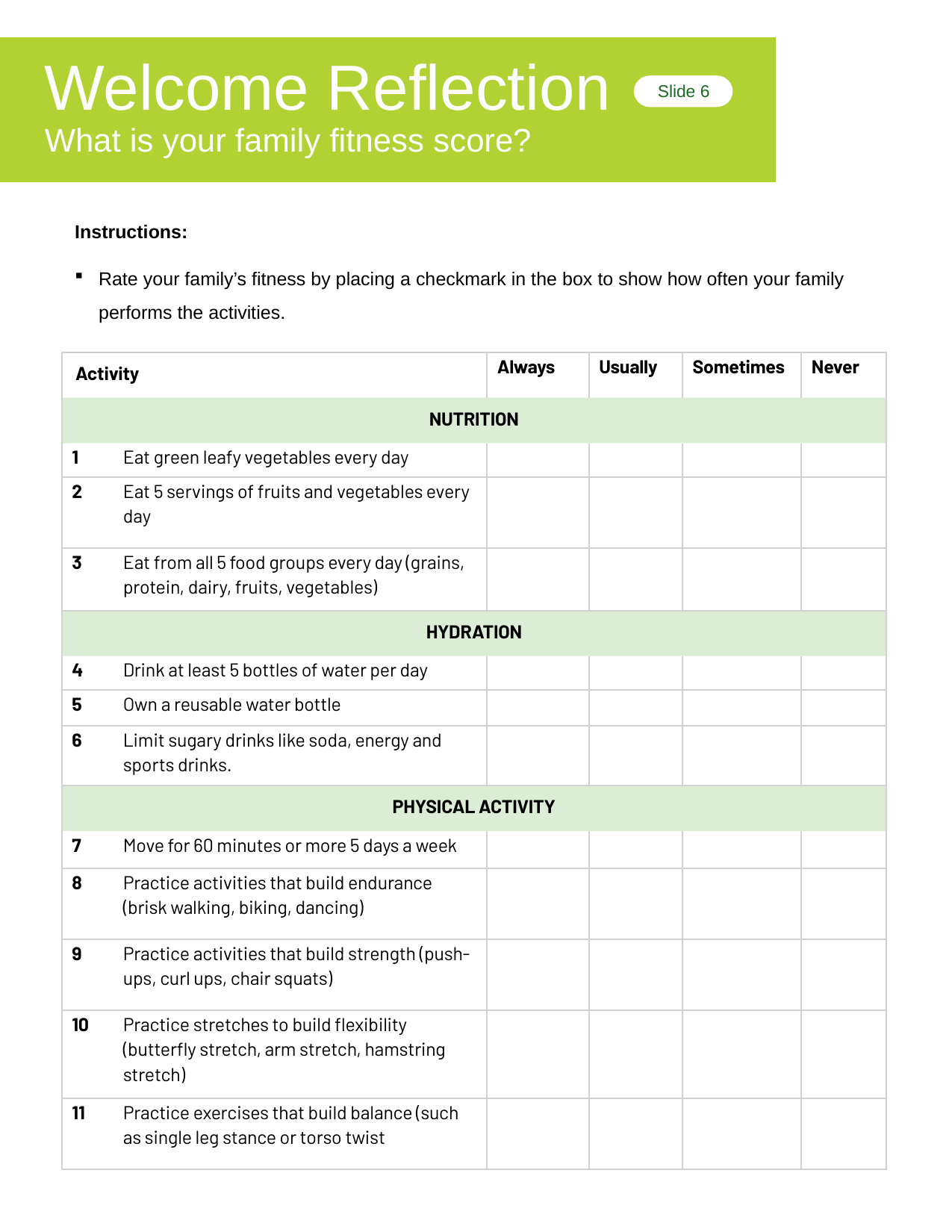

Welcome Reflection
What is your family fitness score?
Slide 6

Instructions:
Rate your family’s fitness by placing a checkmark in the box to show how often your family performs the activities.

| Activity |  | Always | Usually | Sometimes | Never |
| --- | --- | --- | --- | --- | --- |
| NUTRITION |  |  |  |  |  |
| 1 | Eat green leafy vegetables every day |  |  |  |  |
| 2 | Eat 5 servings of fruits and vegetables every day |  |  |  |  |
| 3 | Eat from all 5 food groups every day (grains, protein, dairy, fruits, vegetables) |  |  |  |  |
| HYDRATION |  |  |  |  |  |
| 4 | Drink at least 5 bottles of water per day |  |  |  |  |
| 5 | Own a reusable water bottle |  |  |  |  |
| 6 | Limit sugary drinks like soda, energy and sports drinks. |  |  |  |  |
| PHYSICAL ACTIVITY |  |  |  |  |  |
| 7 | Move for 60 minutes or more 5 days a week |  |  |  |  |
| 8 | Practice activities that build endurance (brisk walking, biking, dancing) |  |  |  |  |
| 9 | Practice activities that build strength (push-ups, curl ups, chair squats) |  |  |  |  |
| 10 | Practice stretches to build flexibility (butterfly stretch, arm stretch, hamstring stretch) |  |  |  |  |
| 11 | Practice exercises that build balance (such as single leg stance or torso twist |  |  |  |  |